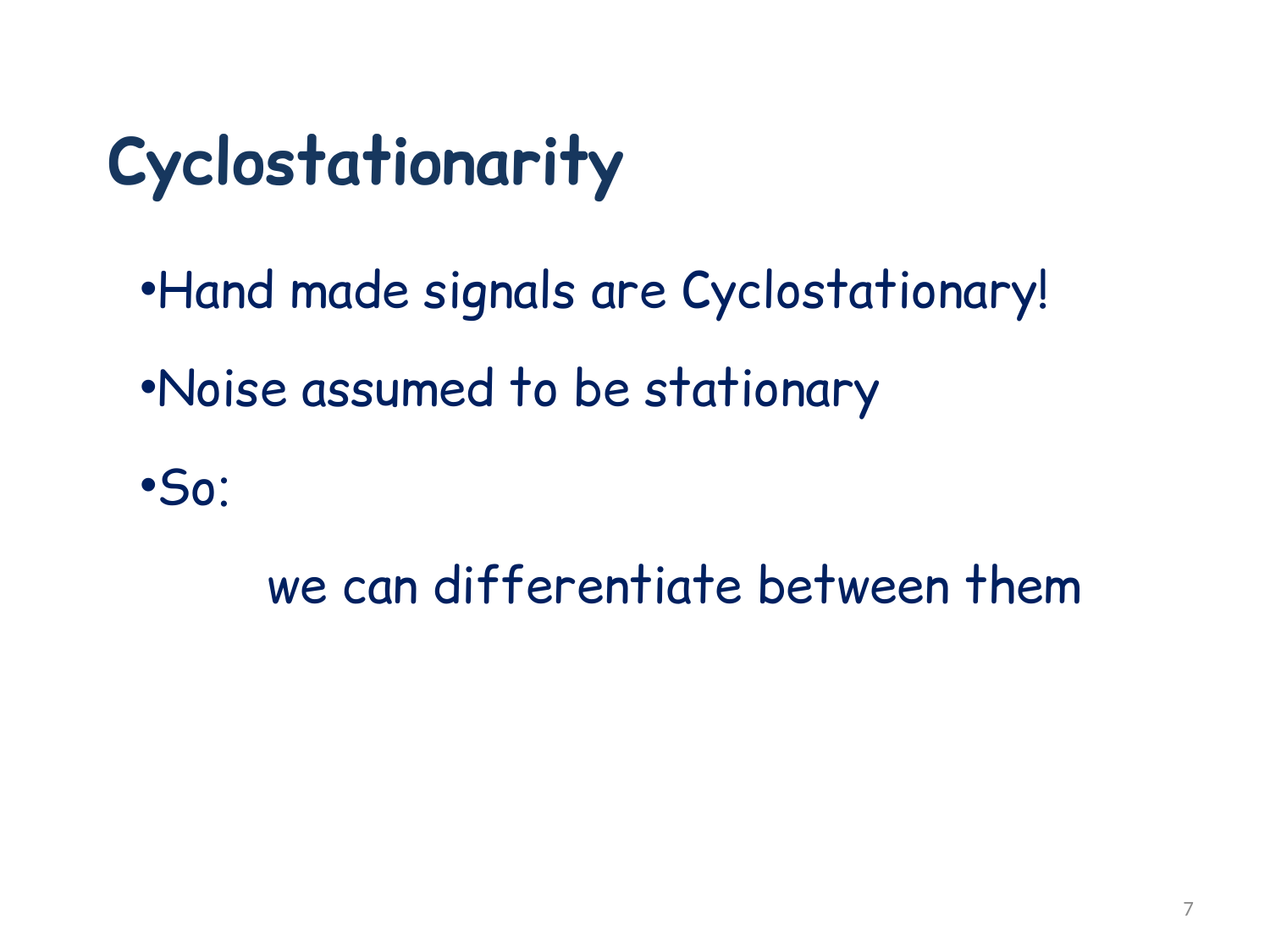

# Cyclostationarity
Hand made signals are Cyclostationary!
Noise assumed to be stationary
So:
 	we can differentiate between them
7